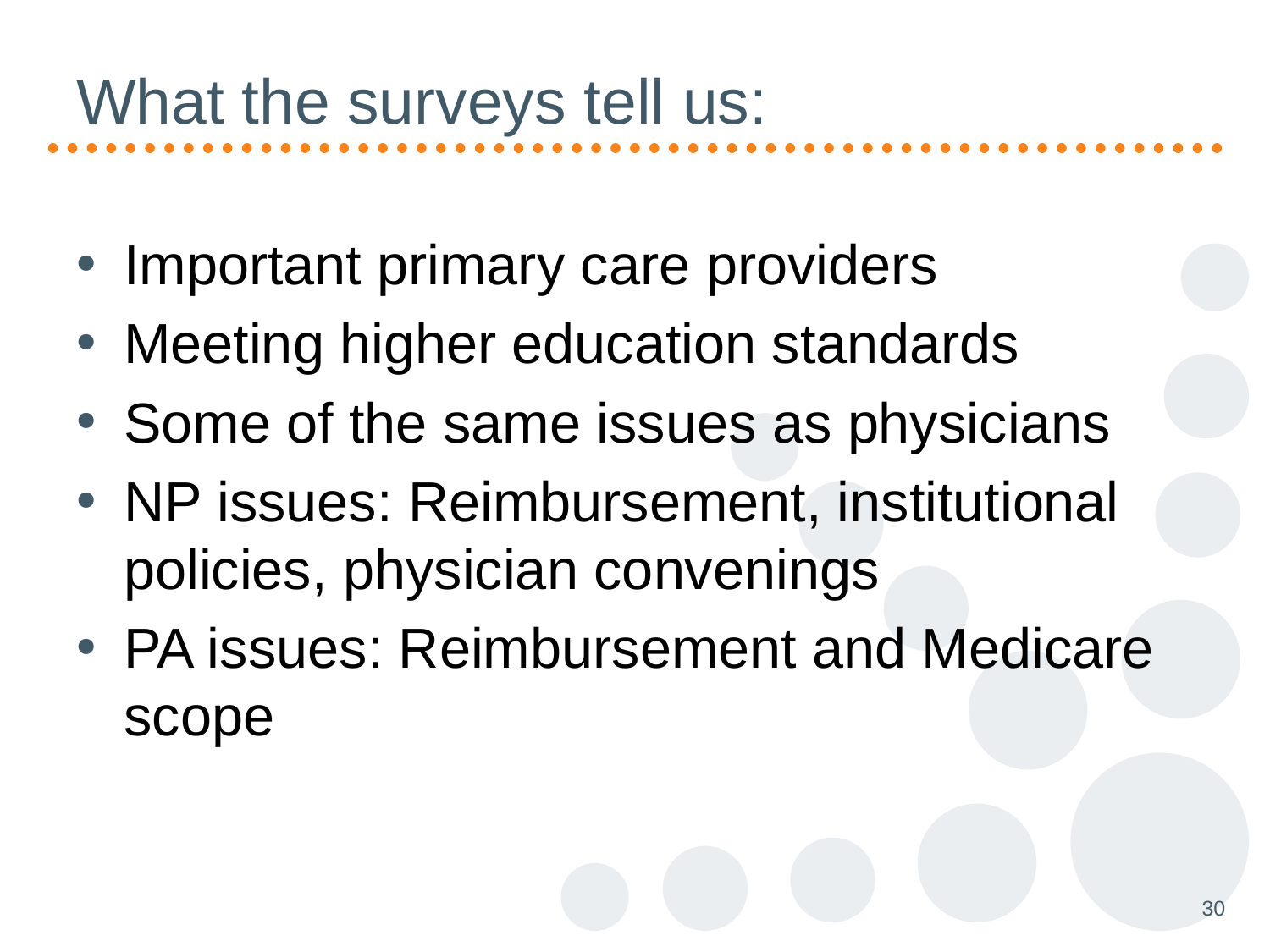

# What the surveys tell us:
Important primary care providers
Meeting higher education standards
Some of the same issues as physicians
NP issues: Reimbursement, institutional policies, physician convenings
PA issues: Reimbursement and Medicare scope

30